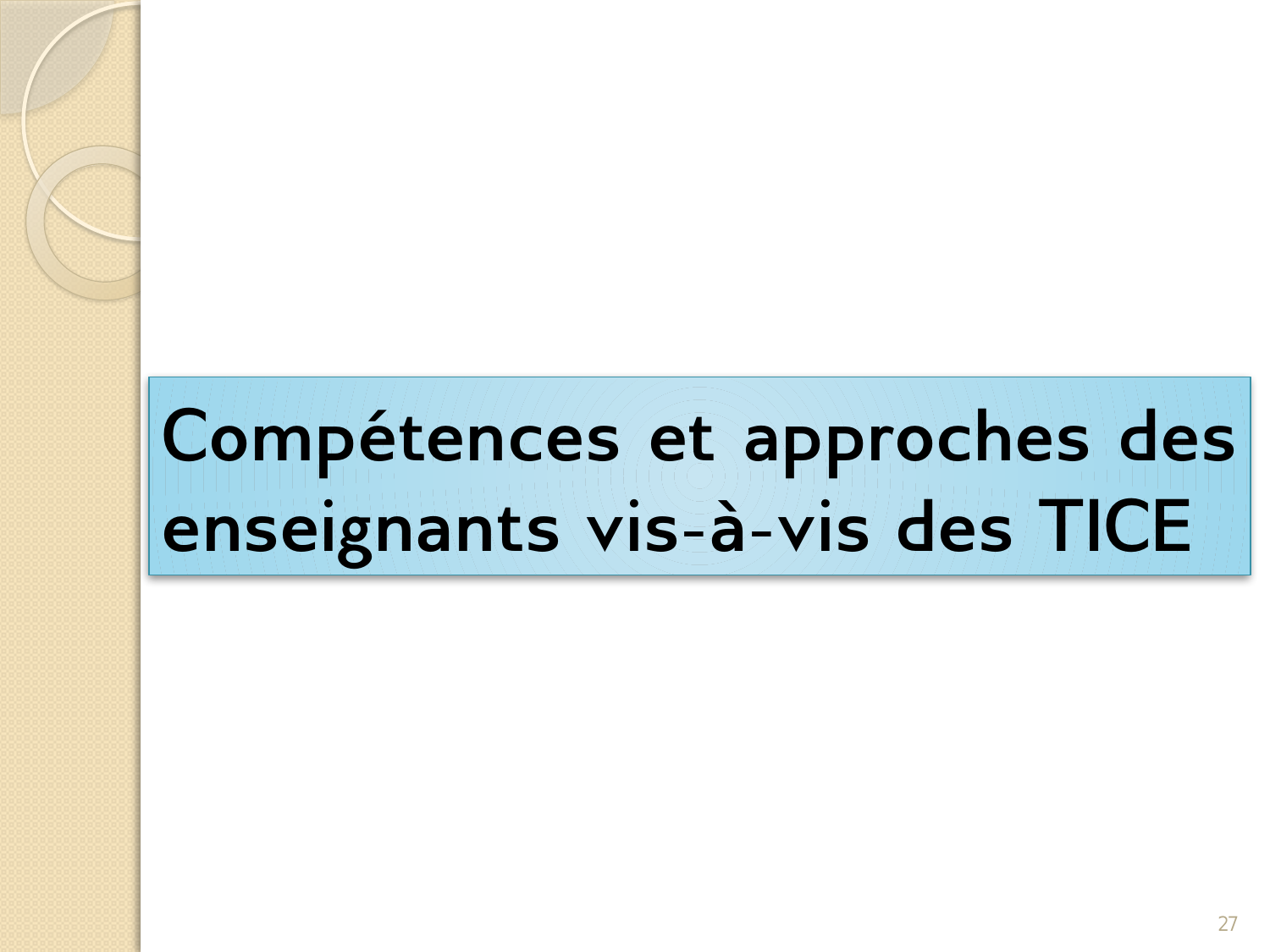

# Compétences et approches des enseignants vis-à-vis des TICE
27